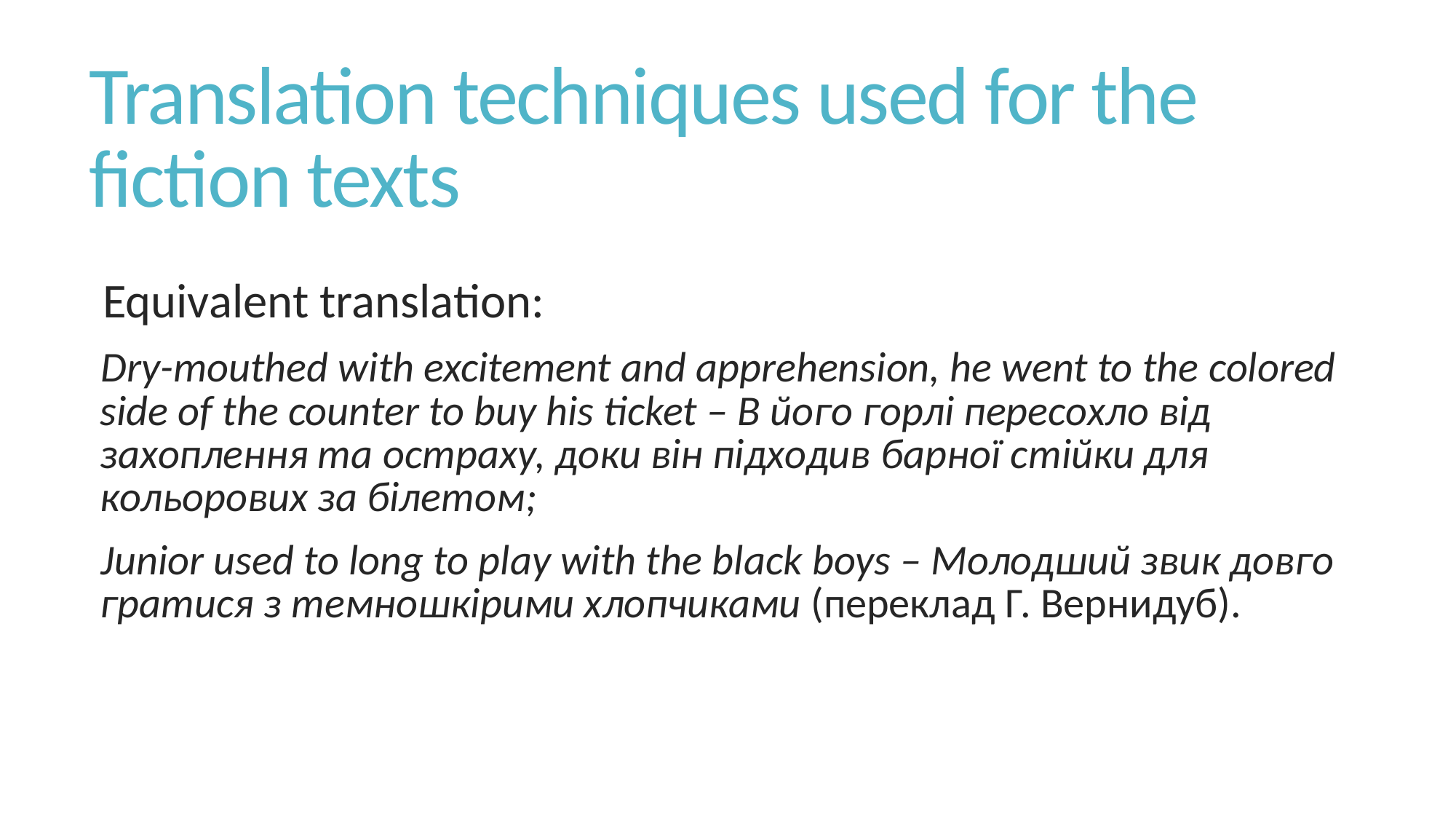

# Translation techniques used for the fiction texts
Equivalent translation:
Dry-mouthed with excitement and apprehension, he went to the colored side of the counter to buy his ticket – В його горлі пересохло від захоплення та остраху, доки він підходив барної стійки для кольорових за білетом;
Junior used to long to play with the black boys – Молодший звик довго гратися з темношкірими хлопчиками (переклад Г. Вернидуб).